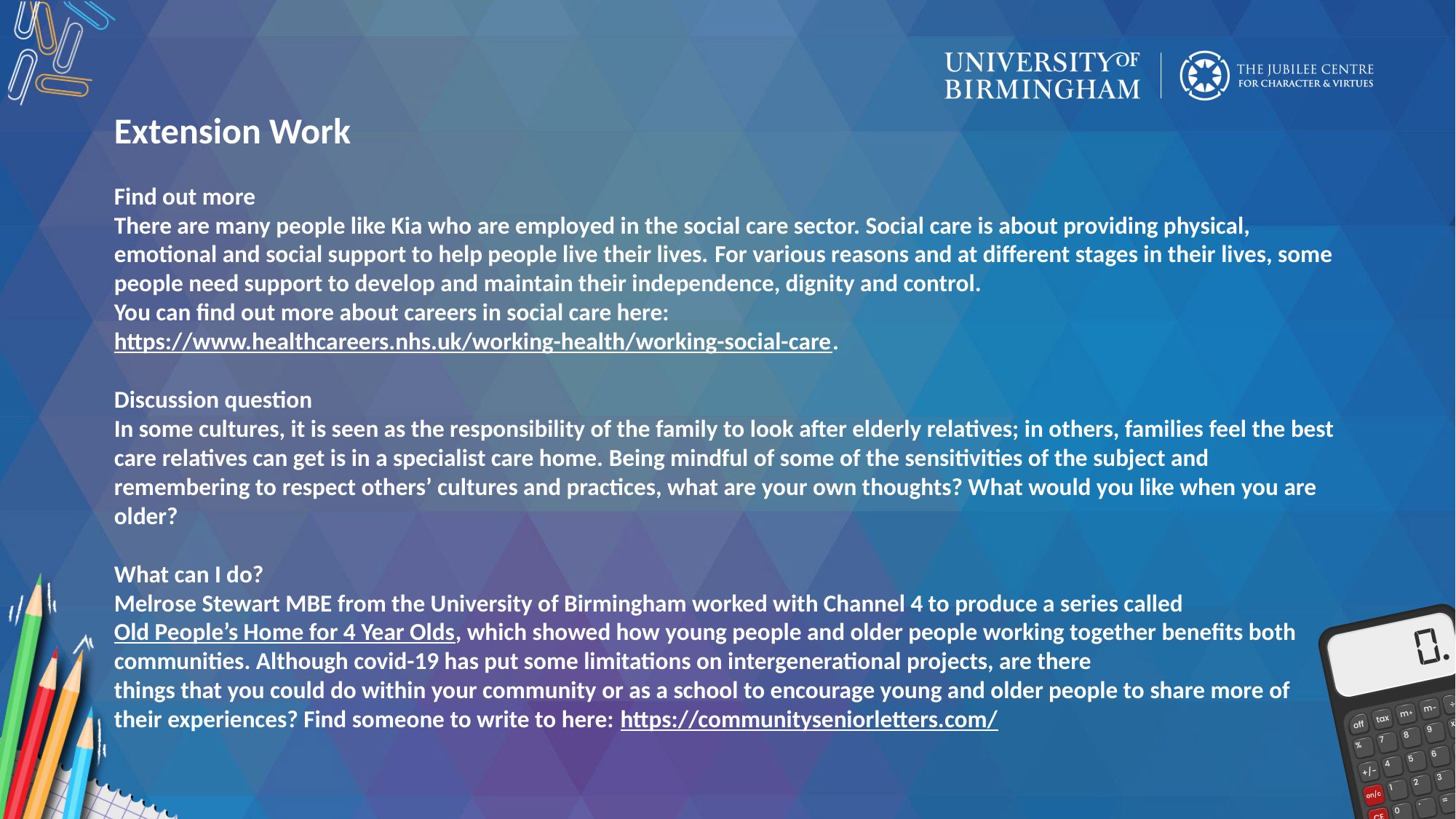

Extension Work

Find out more
There are many people like Kia who are employed in the social care sector. Social care is about providing physical, emotional and social support to help people live their lives. For various reasons and at different stages in their lives, some people need support to develop and maintain their independence, dignity and control.
You can find out more about careers in social care here: https://www.healthcareers.nhs.uk/working-health/working-social-care.

Discussion question
In some cultures, it is seen as the responsibility of the family to look after elderly relatives; in others, families feel the best care relatives can get is in a specialist care home. Being mindful of some of the sensitivities of the subject and remembering to respect others’ cultures and practices, what are your own thoughts? What would you like when you are older?

What can I do?
Melrose Stewart MBE from the University of Birmingham worked with Channel 4 to produce a series called Old People’s Home for 4 Year Olds, which showed how young people and older people working together benefits both communities. Although covid-19 has put some limitations on intergenerational projects, are there
things that you could do within your community or as a school to encourage young and older people to share more of
their experiences? Find someone to write to here: https://communityseniorletters.com/